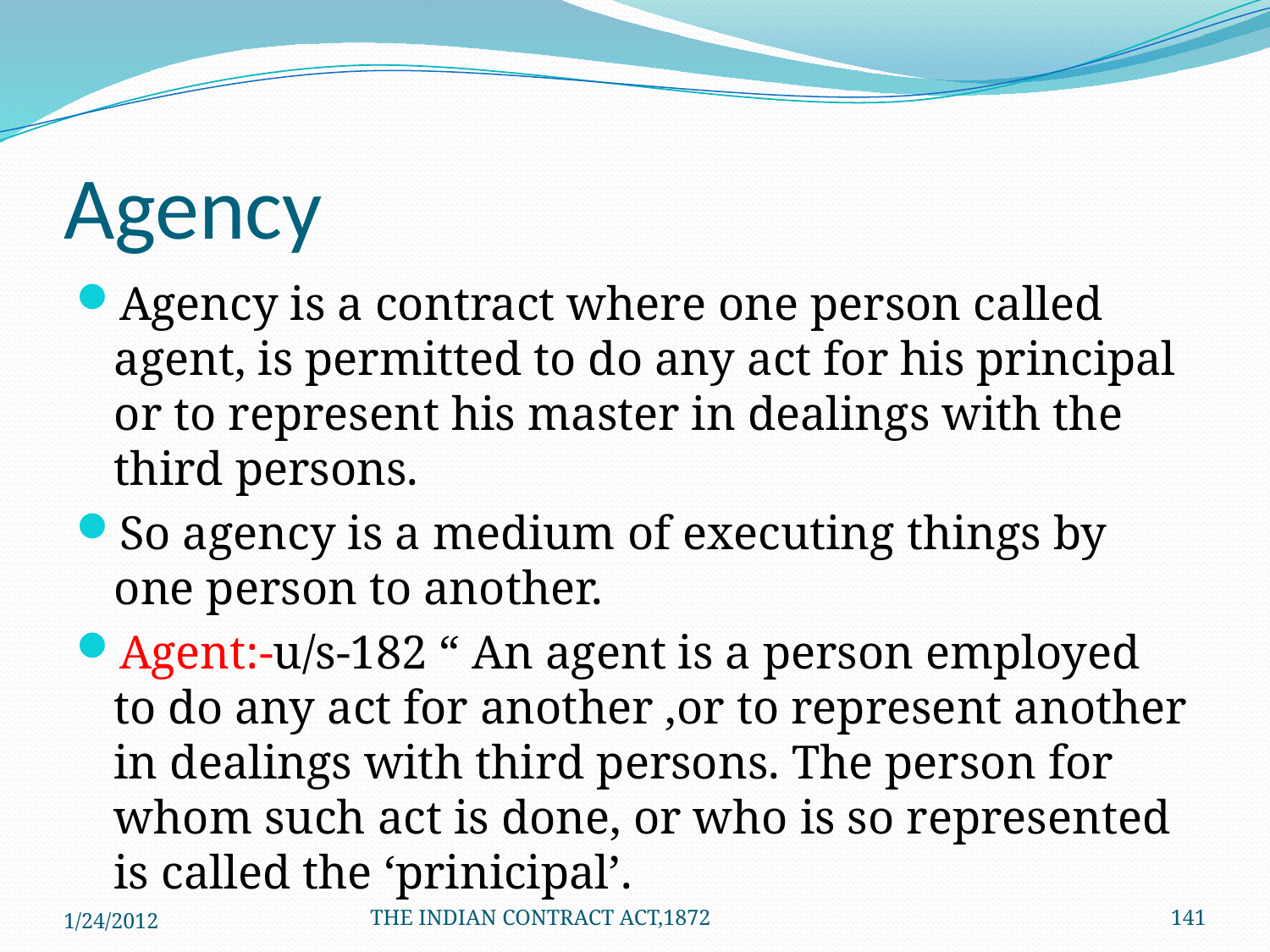

# Agency
Agency is a contract where one person called agent, is permitted to do any act for his principal or to represent his master in dealings with the third persons.
So agency is a medium of executing things by one person to another.
Agent:-u/s-182 “ An agent is a person employed to do any act for another ,or to represent another in dealings with third persons. The person for whom such act is done, or who is so represented is called the ‘prinicipal’.
1/24/2012
THE INDIAN CONTRACT ACT,1872
141